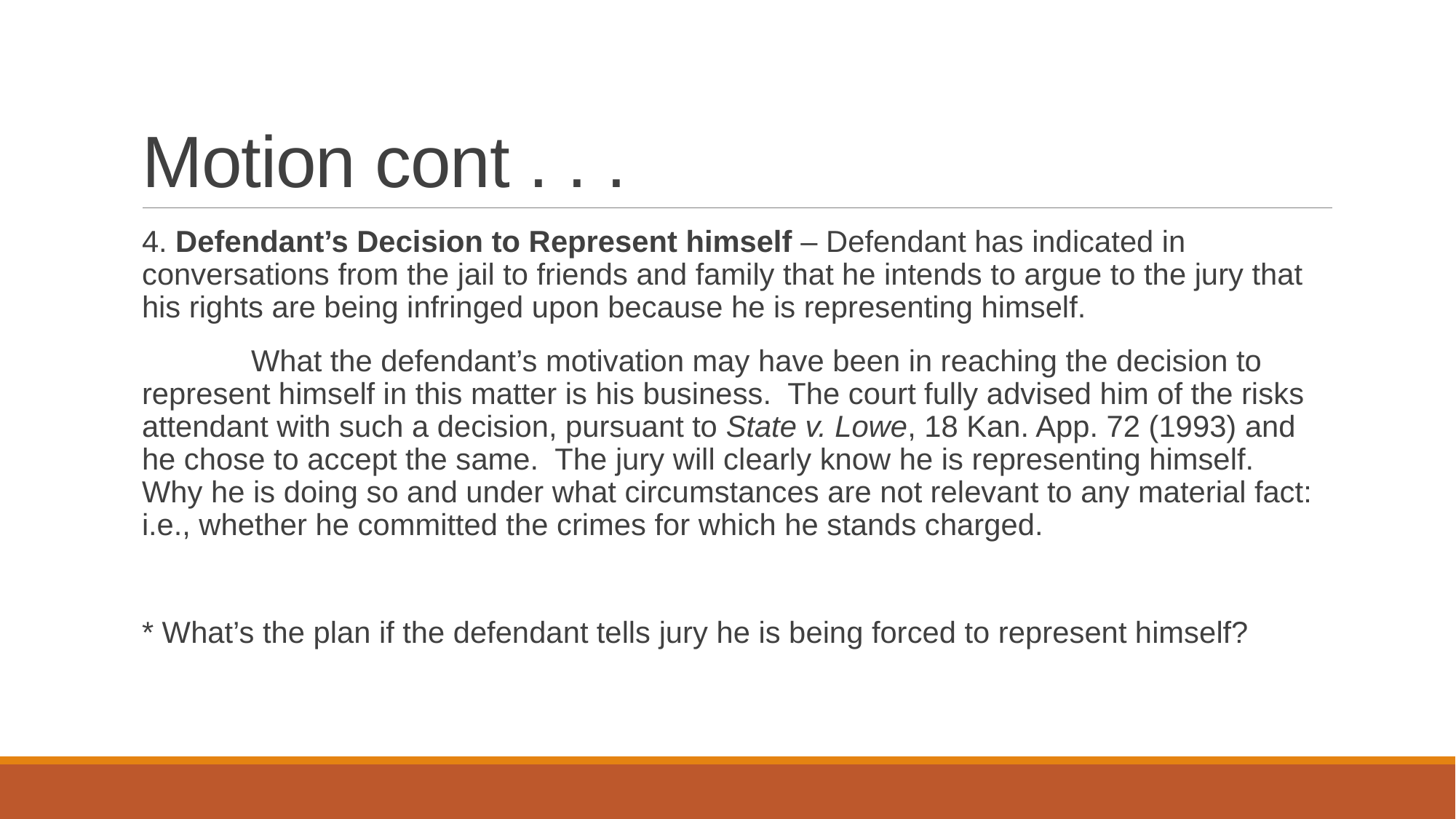

# Motion cont . . .
4. Defendant’s Decision to Represent himself – Defendant has indicated in conversations from the jail to friends and family that he intends to argue to the jury that his rights are being infringed upon because he is representing himself.
	What the defendant’s motivation may have been in reaching the decision to represent himself in this matter is his business.  The court fully advised him of the risks attendant with such a decision, pursuant to State v. Lowe, 18 Kan. App. 72 (1993) and he chose to accept the same.  The jury will clearly know he is representing himself.  Why he is doing so and under what circumstances are not relevant to any material fact: i.e., whether he committed the crimes for which he stands charged.

* What’s the plan if the defendant tells jury he is being forced to represent himself?